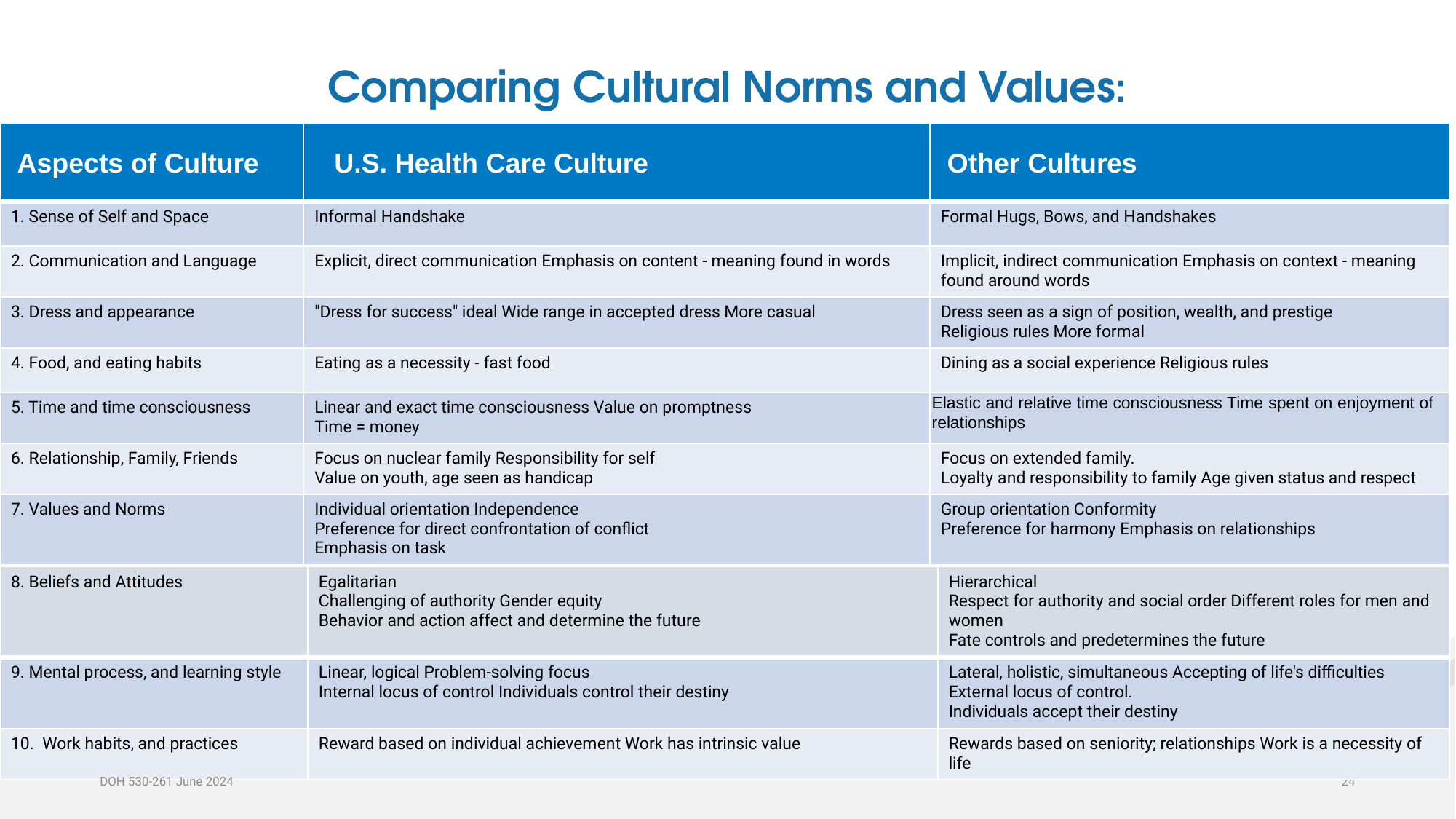

Comparing Cultural Norms and Values:
| Aspects of Culture | U.S. Health Care Culture | Other Cultures |
| --- | --- | --- |
| 1. Sense of Self and Space | Informal Handshake | Formal Hugs, Bows, and Handshakes |
| 2. Communication and Language | Explicit, direct communication Emphasis on content - meaning found in words | Implicit, indirect communication Emphasis on context - meaning found around words |
| 3. Dress and appearance | "Dress for success" ideal Wide range in accepted dress More casual | Dress seen as a sign of position, wealth, and prestige Religious rules More formal |
| 4. Food, and eating habits | Eating as a necessity - fast food | Dining as a social experience Religious rules |
| 5. Time and time consciousness | Linear and exact time consciousness Value on promptness Time = money | Elastic and relative time consciousness Time spent on enjoyment of relationships |
| 6. Relationship, Family, Friends | Focus on nuclear family Responsibility for self Value on youth, age seen as handicap | Focus on extended family. Loyalty and responsibility to family Age given status and respect |
| 7. Values and Norms | Individual orientation Independence Preference for direct confrontation of conflict Emphasis on task | Group orientation Conformity Preference for harmony Emphasis on relationships |
| 8. Beliefs and Attitudes | Egalitarian Challenging of authority Gender equity Behavior and action affect and determine the future | Hierarchical Respect for authority and social order Different roles for men and women Fate controls and predetermines the future |
| --- | --- | --- |
| 9. Mental process, and learning style | Linear, logical Problem-solving focus Internal locus of control Individuals control their destiny | Lateral, holistic, simultaneous Accepting of life's difficulties External locus of control. Individuals accept their destiny |
| 10. Work habits, and practices | Reward based on individual achievement Work has intrinsic value | Rewards based on seniority; relationships Work is a necessity of life |
DOH 530-261 June 2024
24